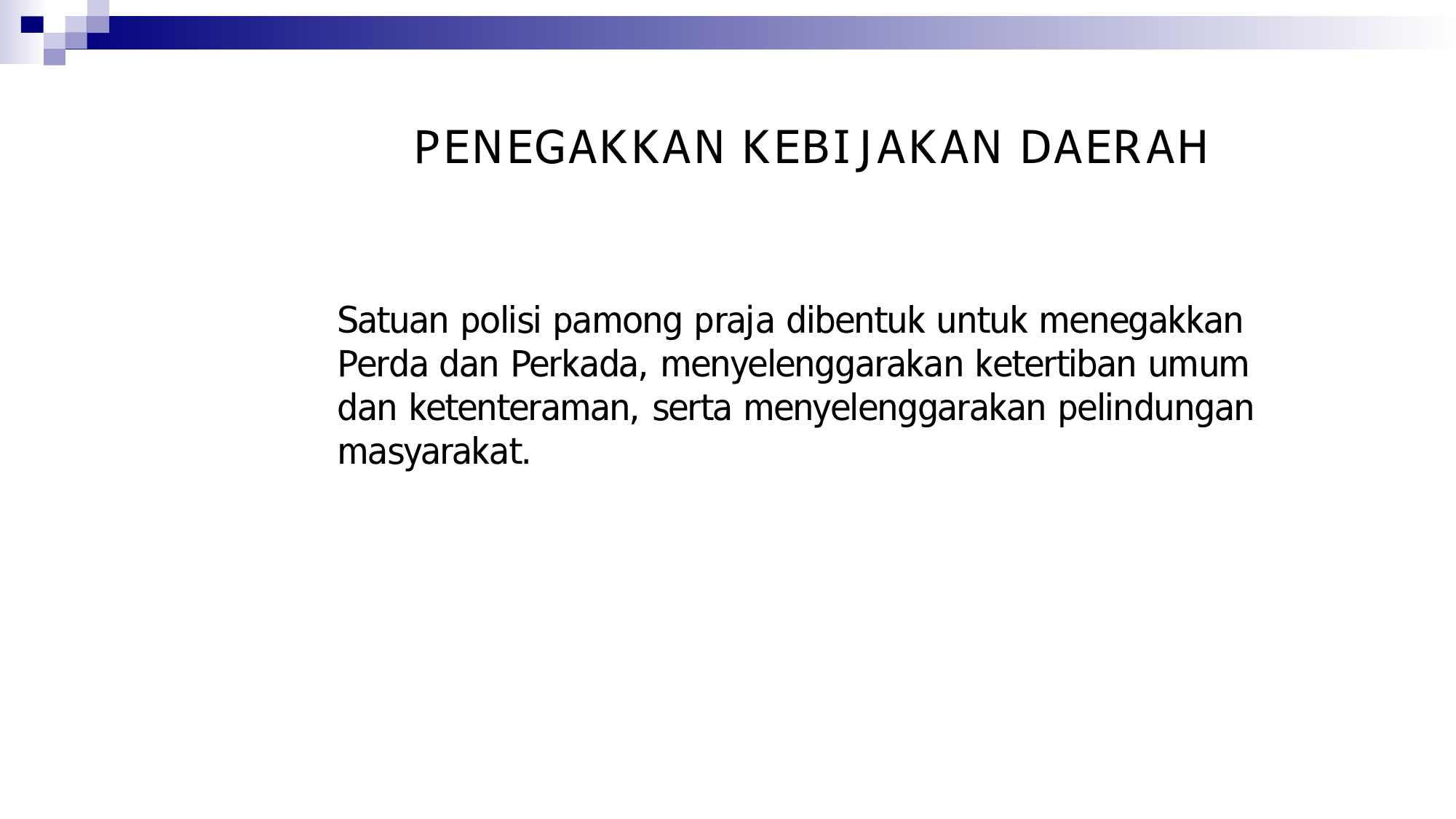

# PENEGAKKAN KEBIJAKAN DAERAH
Satuan polisi pamong praja dibentuk untuk menegakkan Perda dan Perkada, menyelenggarakan ketertiban umum dan ketenteraman, serta menyelenggarakan pelindungan masyarakat.